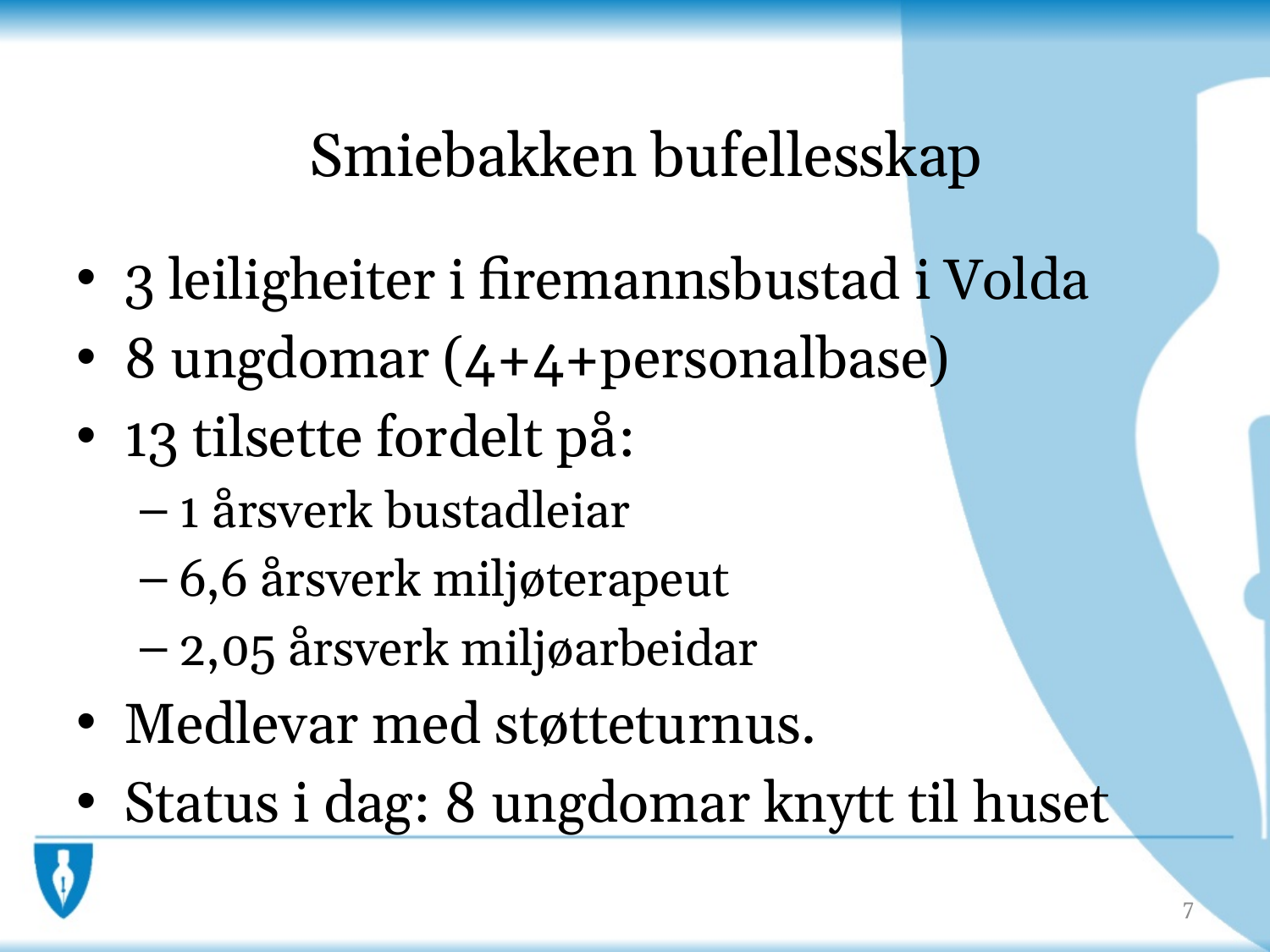

# Smiebakken bufellesskap
3 leiligheiter i firemannsbustad i Volda
8 ungdomar (4+4+personalbase)
13 tilsette fordelt på:
1 årsverk bustadleiar
6,6 årsverk miljøterapeut
2,05 årsverk miljøarbeidar
Medlevar med støtteturnus.
Status i dag: 8 ungdomar knytt til huset
7